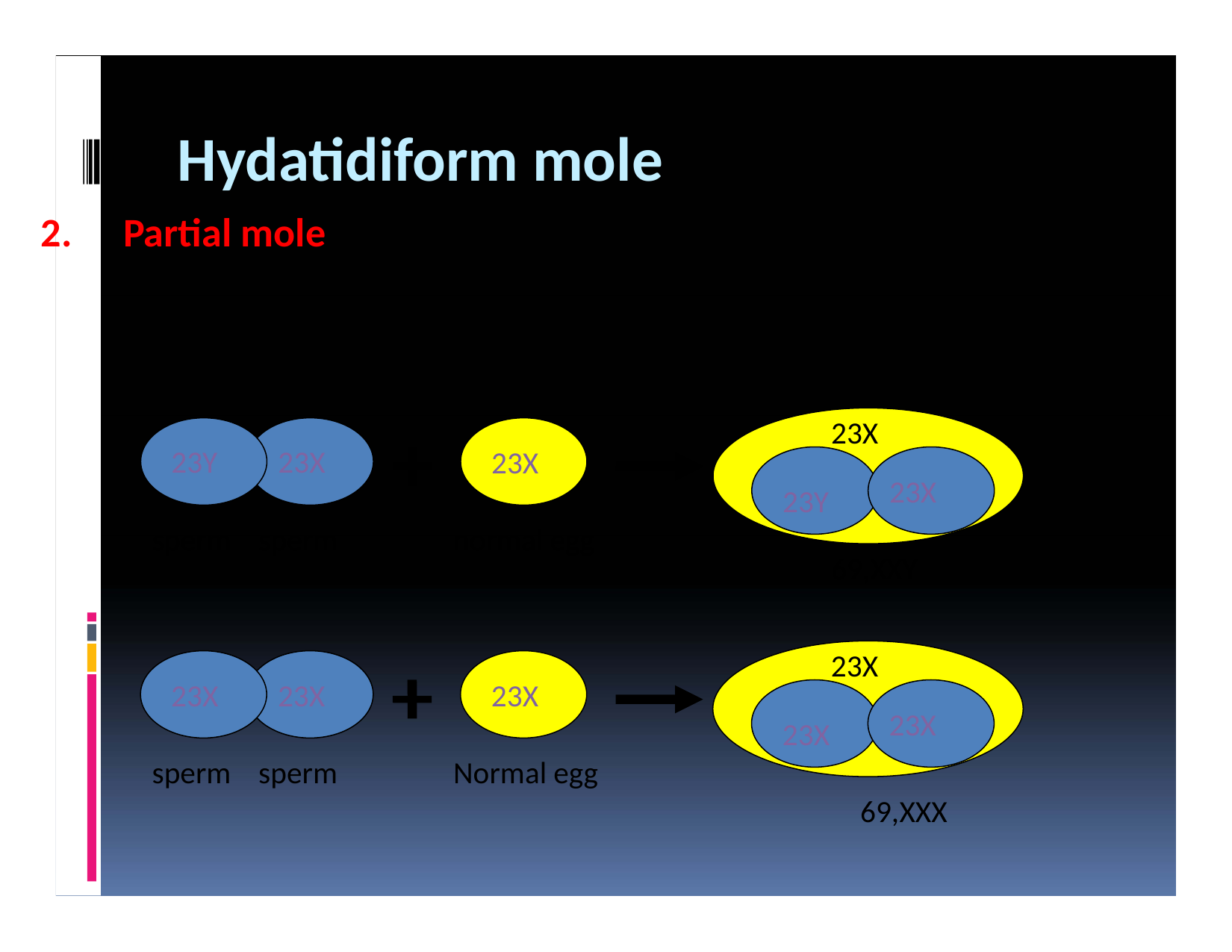

# Hydatidiform mole

Partial mole

23X

23Y
23X
23X

23X
23Y
sperm
sperm
normal egg
69,XXY

23X

23X
23X
23X

23X
23X
sperm
sperm
Normal egg
69,XXX